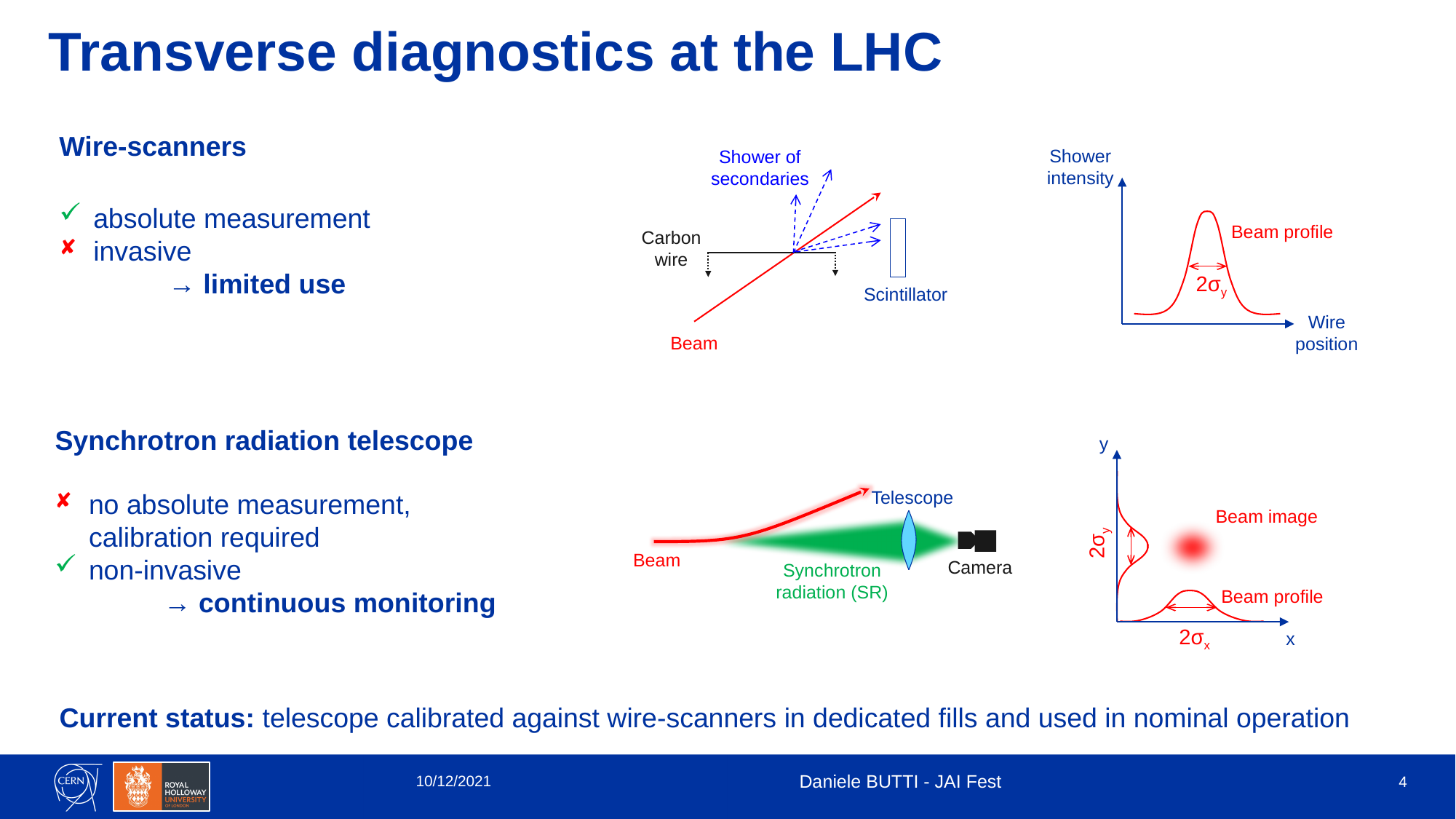

# Transverse diagnostics at the LHC
Wire-scanners
Shower intensity

Beam profile
2σy
Wire position
Shower of
secondaries

Carbon wire
Scintillator
Beam
absolute measurement
invasive
	→ limited use
Synchrotron radiation telescope
y
Beam image

2σy

Beam profile

2σx
x

Telescope

Beam
Camera
Synchrotron radiation (SR)
no absolute measurement, calibration required
non-invasive
	→ continuous monitoring
Current status: telescope calibrated against wire-scanners in dedicated fills and used in nominal operation
10/12/2021
Daniele BUTTI - JAI Fest
4